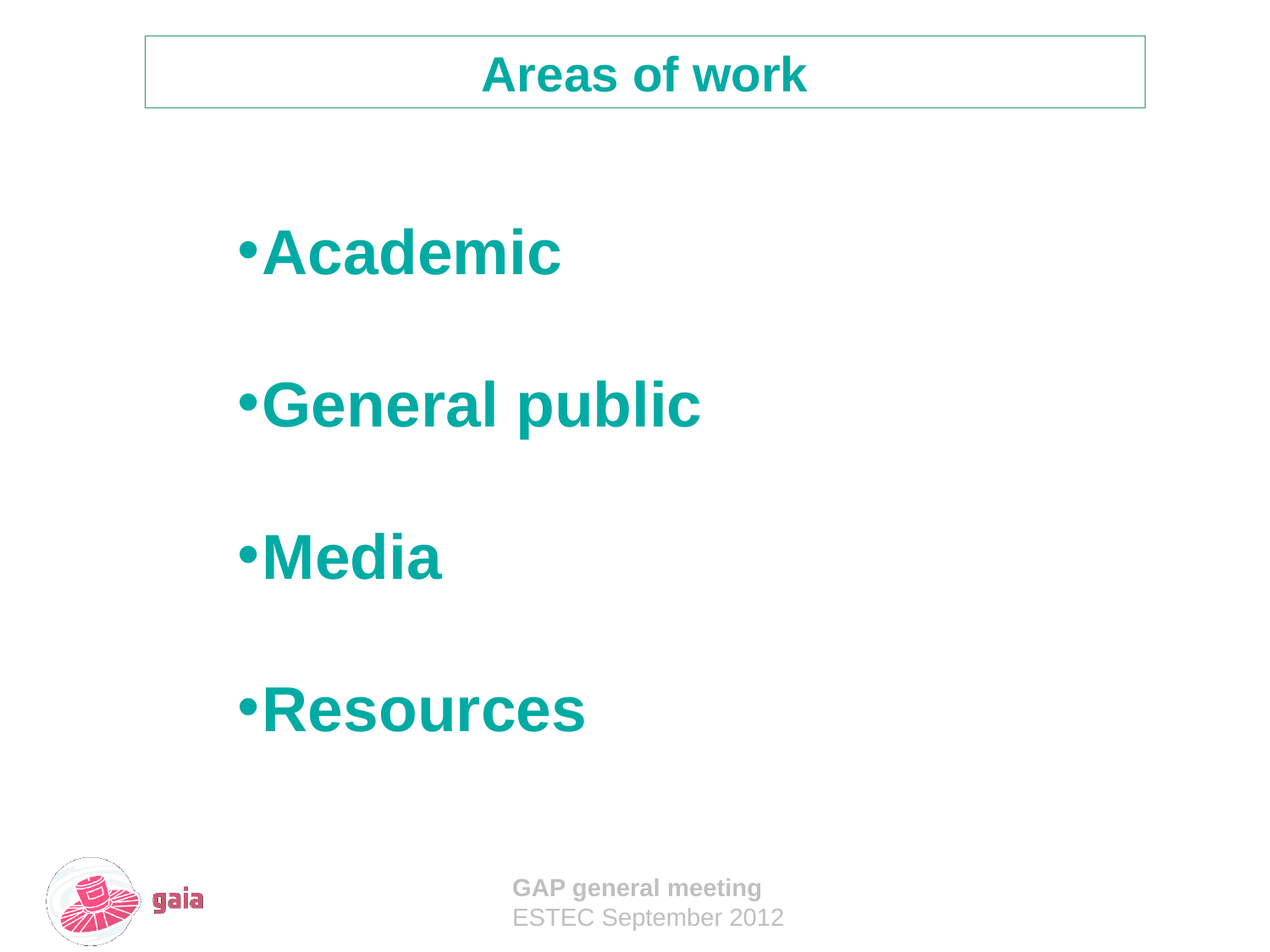

Areas of work
Academic

General public

Media

Resources